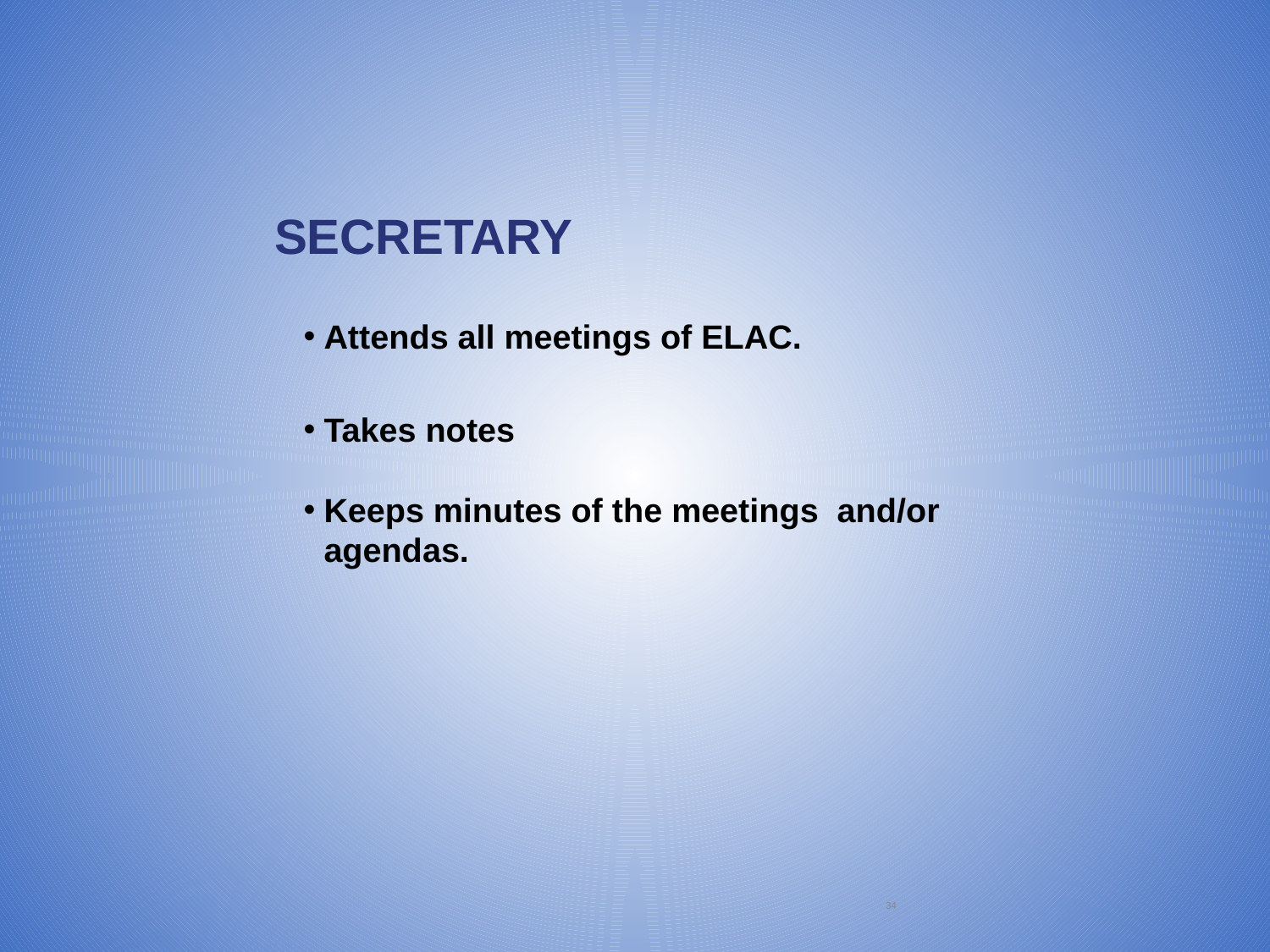

SECRETARY
Attends all meetings of ELAC.

Takes notes

Keeps minutes of the meetings  and/or agendas.
34